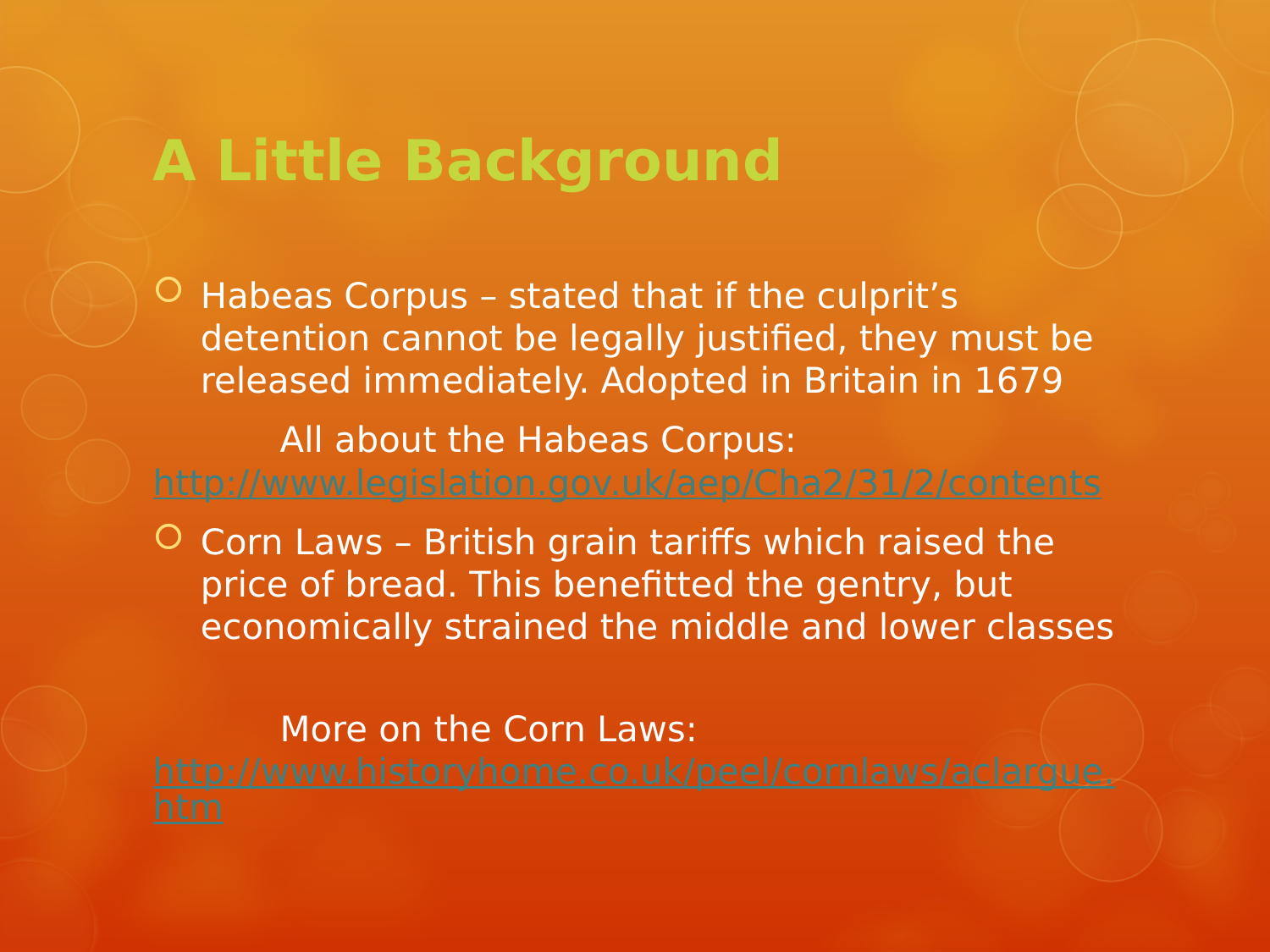

# A Little Background
Habeas Corpus – stated that if the culprit’s detention cannot be legally justified, they must be released immediately. Adopted in Britain in 1679
	All about the Habeas Corpus: http://www.legislation.gov.uk/aep/Cha2/31/2/contents
Corn Laws – British grain tariffs which raised the price of bread. This benefitted the gentry, but economically strained the middle and lower classes
	More on the Corn Laws: http://www.historyhome.co.uk/peel/cornlaws/aclargue.htm